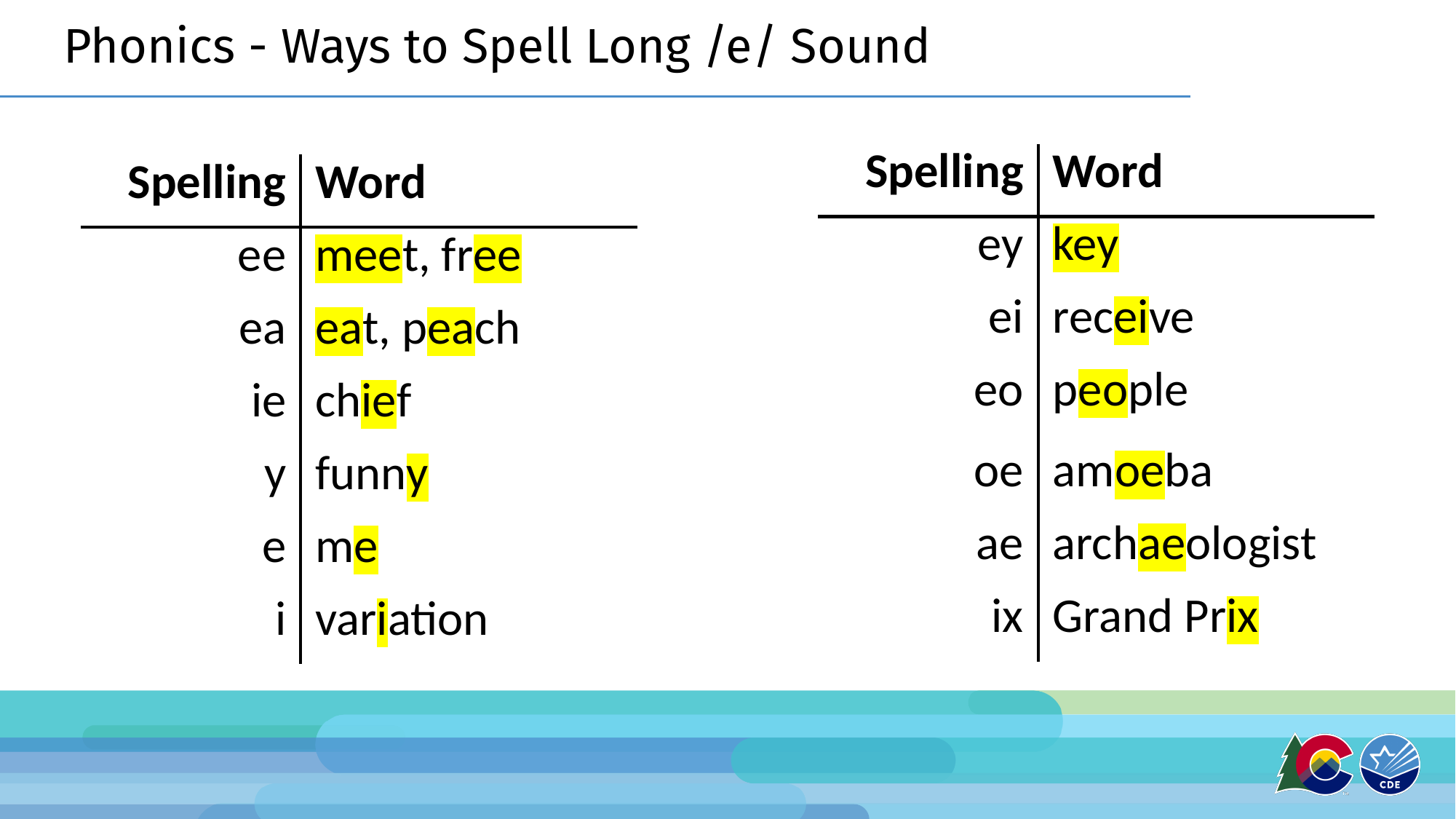

# 2Phonics - Ways to Spell Long /e/ Sound
| Spelling | Word |
| --- | --- |
| ey | key |
| ei | receive |
| eo | people |
| oe | amoeba |
| ae | archaeologist |
| ix | Grand Prix |
| Spelling | Word |
| --- | --- |
| ee | meet, free |
| ea | eat, peach |
| ie | chief |
| y | funny |
| e | me |
| i | variation |